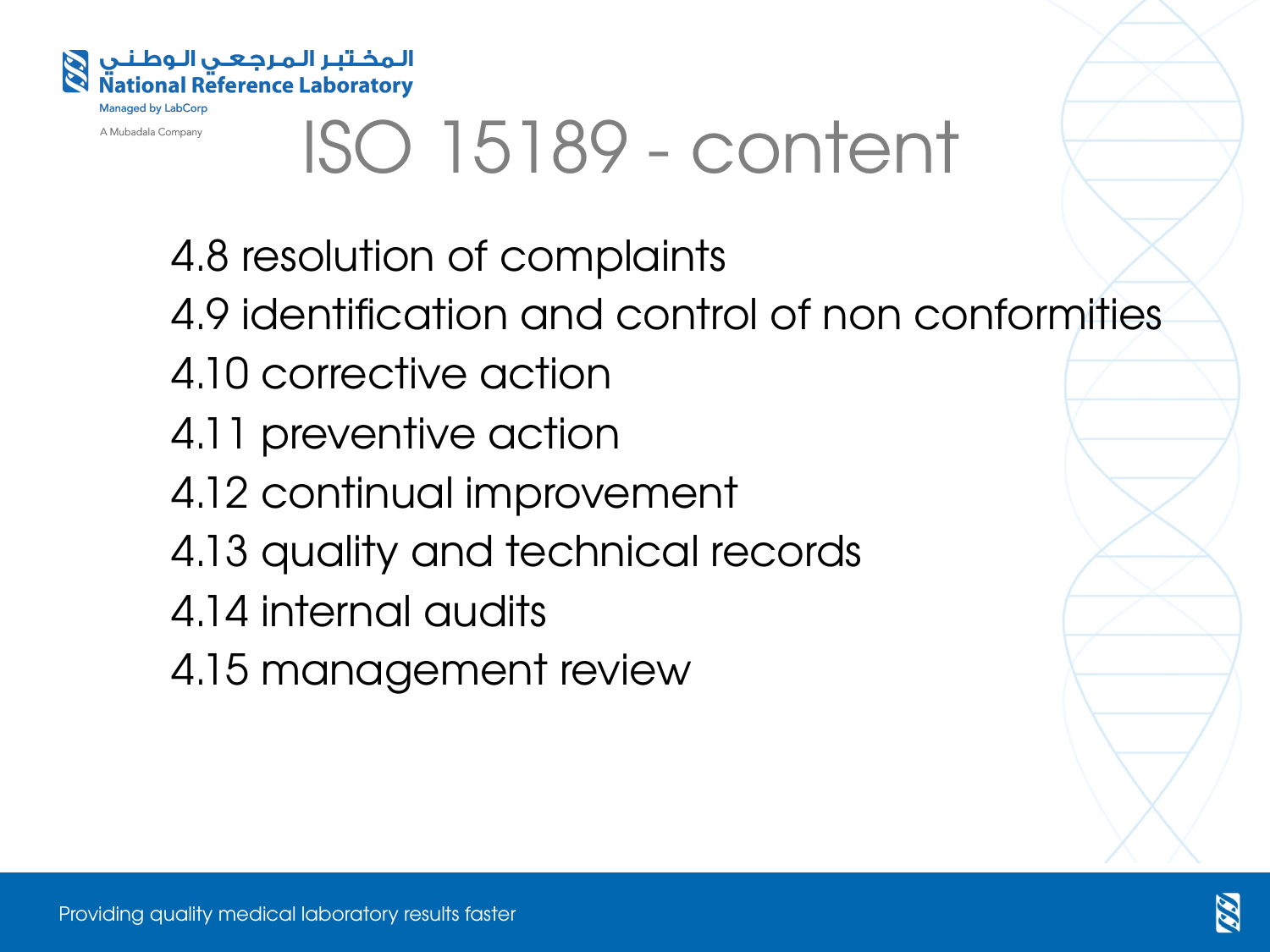

# ISO 15189 - content
4.8 resolution of complaints
4.9 identification and control of non conformities
4.10 corrective action
4.11 preventive action
4.12 continual improvement
4.13 quality and technical records
4.14 internal audits
4.15 management review